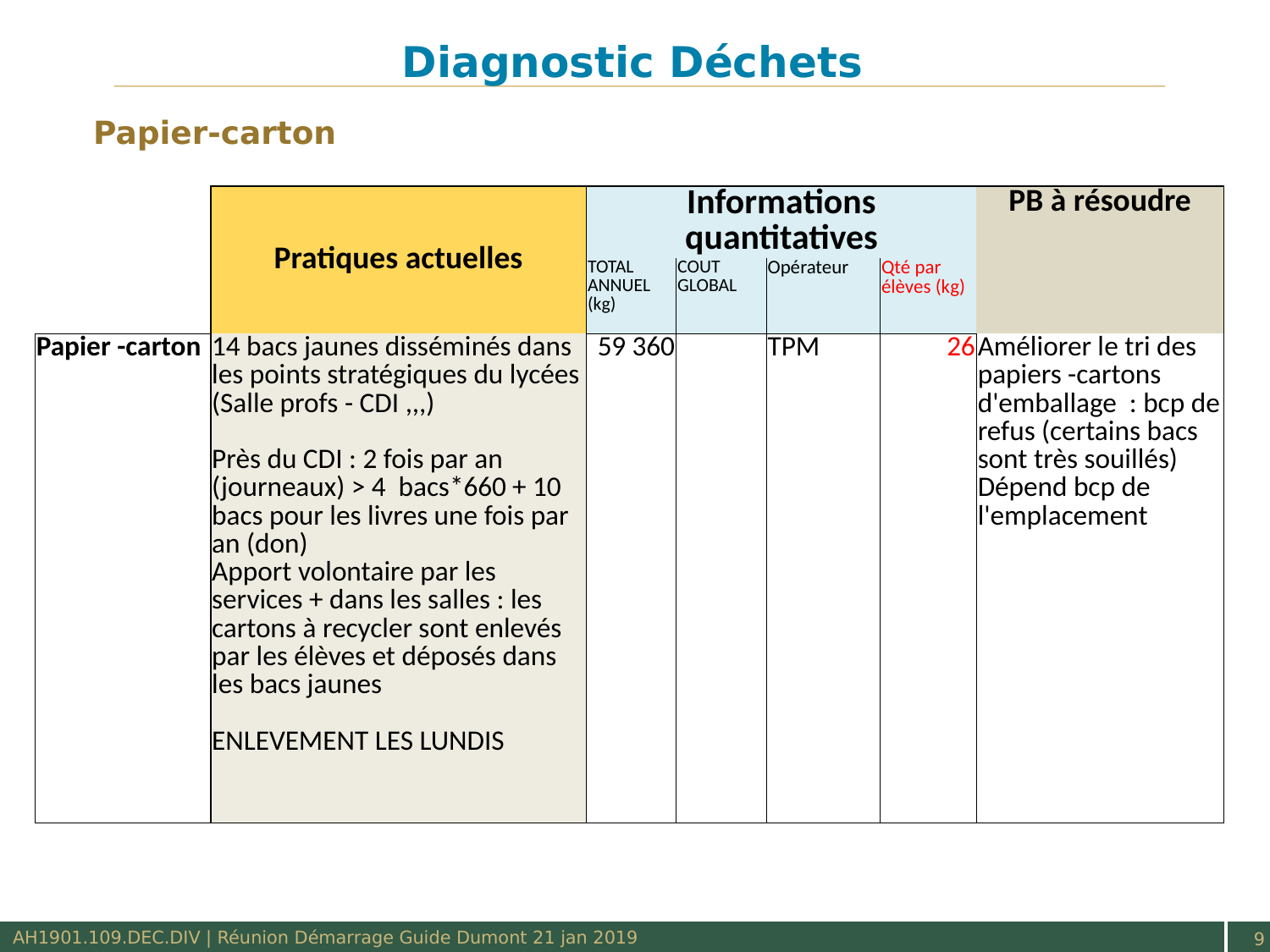

# Diagnostic Déchets
Papier-carton

|  | Pratiques actuelles | Informations quantitatives |  |  |  | PB à résoudre |
| --- | --- | --- | --- | --- | --- | --- |
|  |  | TOTAL ANNUEL (kg) | COUT GLOBAL | Opérateur | Qté par élèves (kg) |  |
| Papier -carton | 14 bacs jaunes disséminés dans les points stratégiques du lycées (Salle profs - CDI ,,,) Près du CDI : 2 fois par an (journeaux) > 4 bacs\*660 + 10 bacs pour les livres une fois par an (don) Apport volontaire par les services + dans les salles : les cartons à recycler sont enlevés par les élèves et déposés dans les bacs jaunes ENLEVEMENT LES LUNDIS | 59 360 |  | TPM | 26 | Améliorer le tri des papiers -cartons d'emballage : bcp de refus (certains bacs sont très souillés) Dépend bcp de l'emplacement |
AH1901.109.DEC.DIV | Réunion Démarrage Guide Dumont 21 jan 2019
9